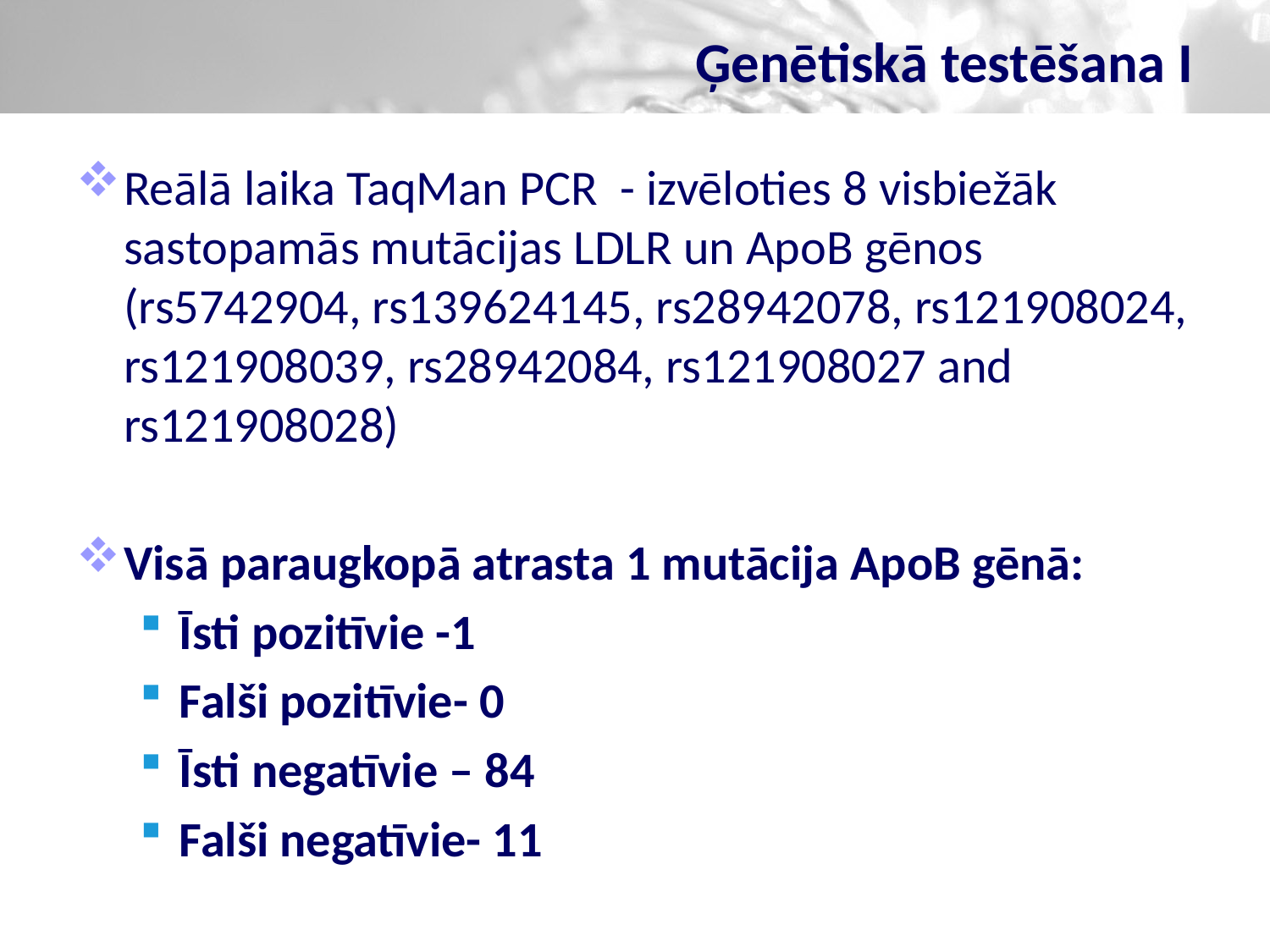

# Ģenētiskā testēšana I
Reālā laika TaqMan PCR  - izvēloties 8 visbiežāk sastopamās mutācijas LDLR un ApoB gēnos (rs5742904, rs139624145, rs28942078, rs121908024, rs121908039, rs28942084, rs121908027 and rs121908028)

Visā paraugkopā atrasta 1 mutācija ApoB gēnā:
Īsti pozitīvie -1
Falši pozitīvie- 0
Īsti negatīvie – 84
Falši negatīvie- 11